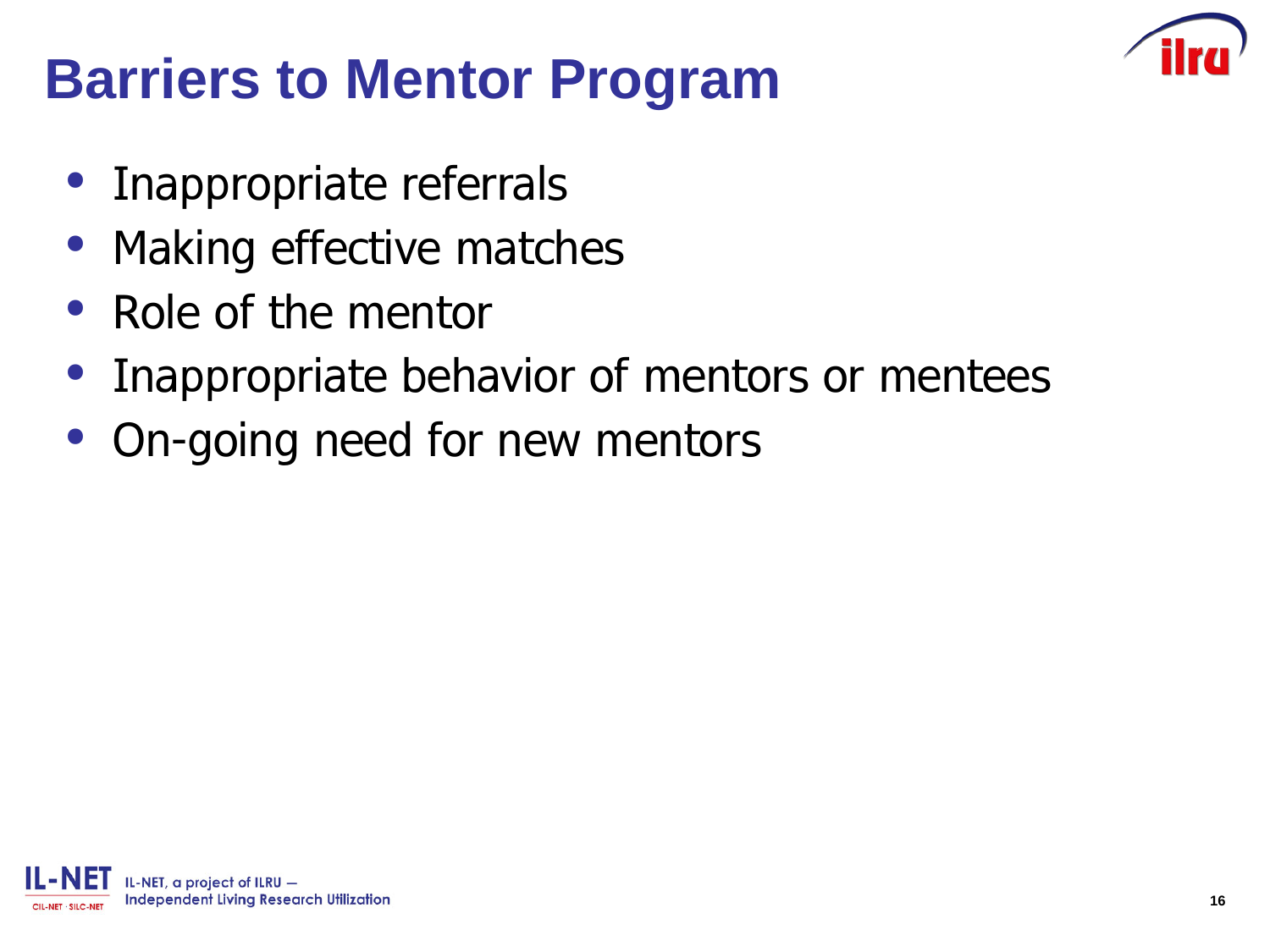

# Barriers to Mentor Program
Inappropriate referrals
Making effective matches
Role of the mentor
Inappropriate behavior of mentors or mentees
On-going need for new mentors